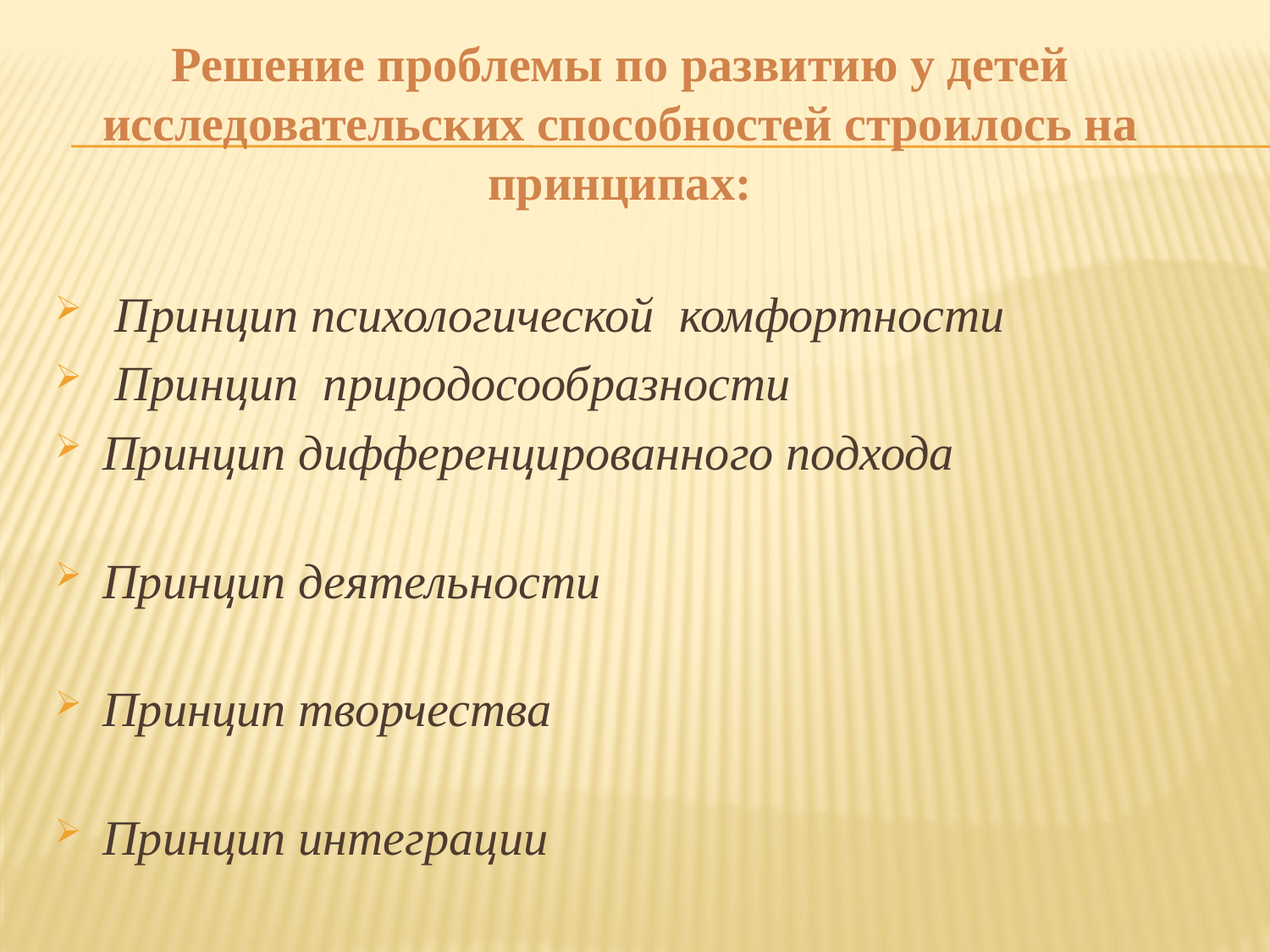

Решение проблемы по развитию у детей исследовательских способностей строилось на принципах:
 Принцип психологической  комфортности
 Принцип  природосообразности
Принцип дифференцированного подхода
Принцип деятельности
Принцип творчества
Принцип интеграции